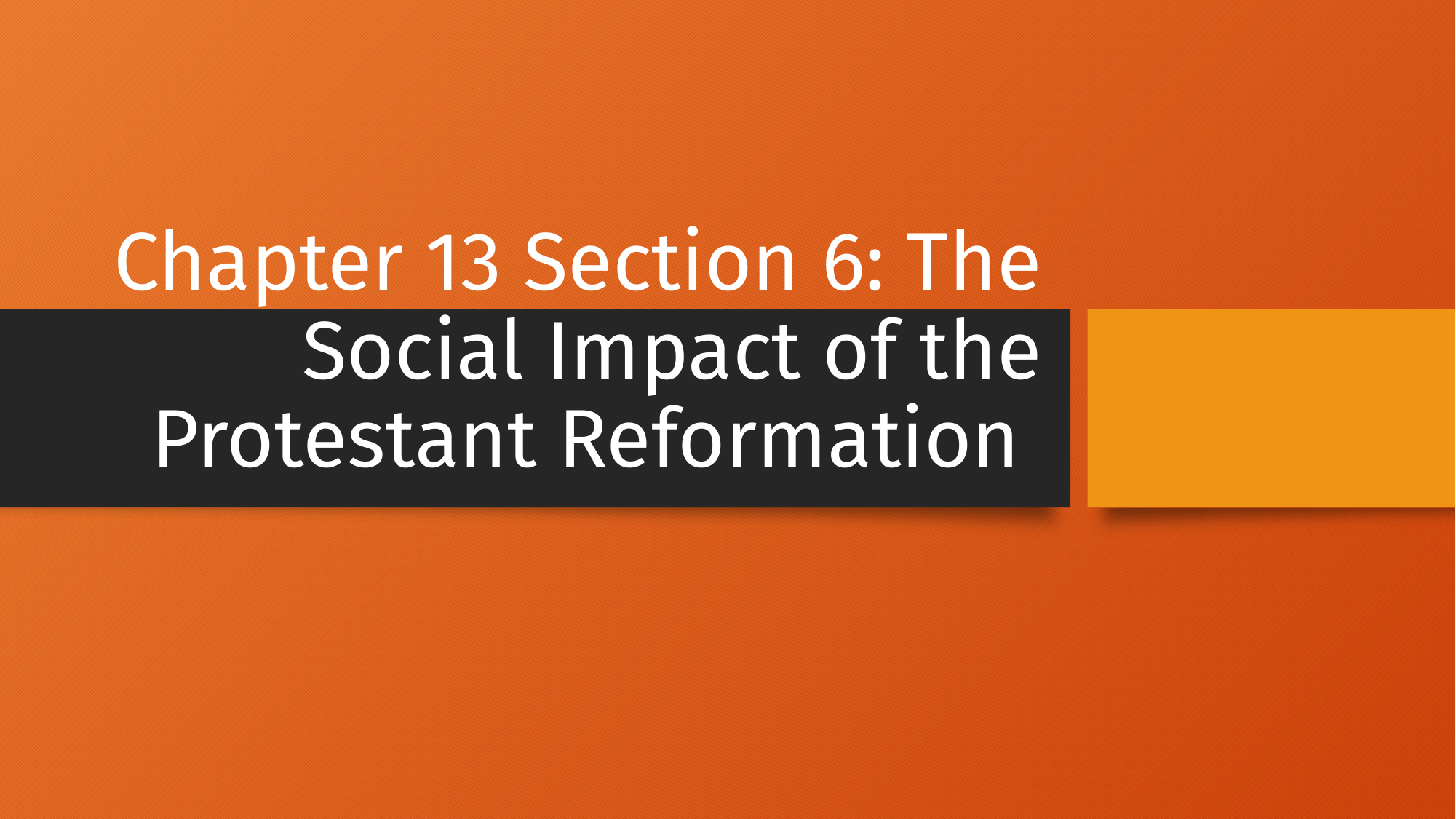

# Chapter 13 Section 6: The Social Impact of the Protestant Reformation